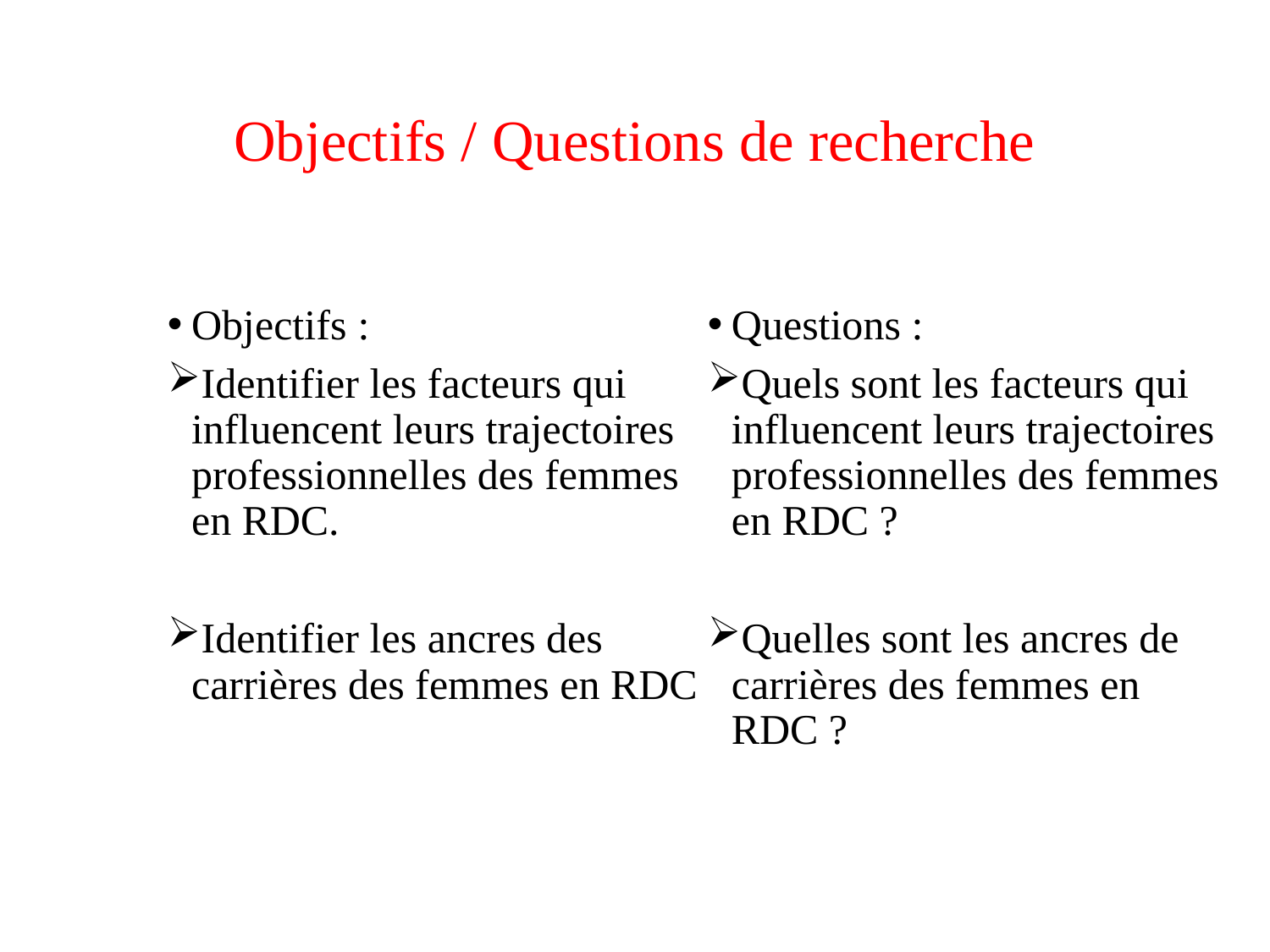

# Objectifs / Questions de recherche
Objectifs :
Identifier les facteurs qui influencent leurs trajectoires professionnelles des femmes en RDC.

Identifier les ancres des carrières des femmes en RDC

Questions :
Quels sont les facteurs qui influencent leurs trajectoires professionnelles des femmes  en RDC ?

Quelles sont les ancres de carrières des femmes en RDC ?